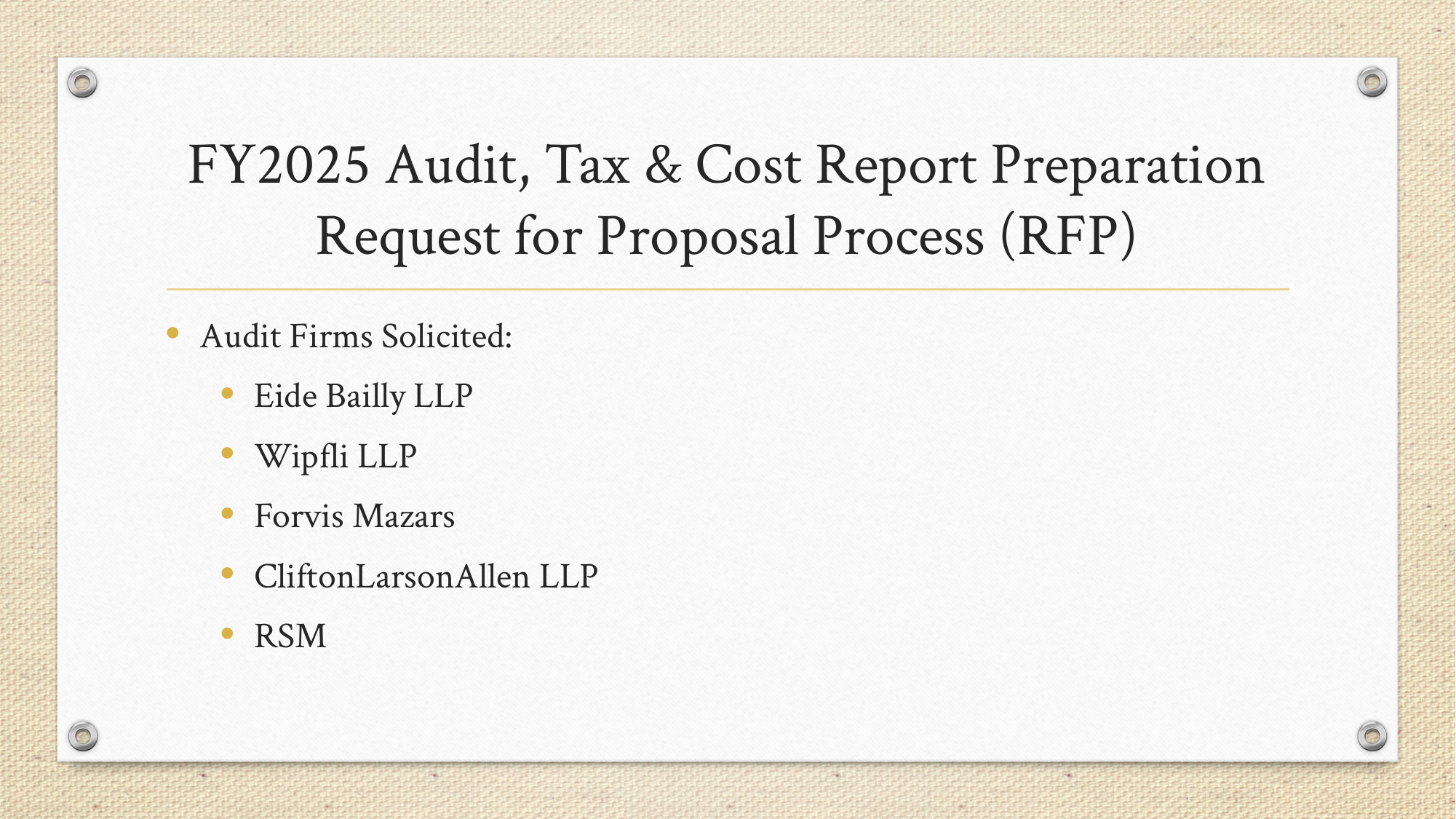

# FY2025 Audit, Tax & Cost Report Preparation Request for Proposal Process (RFP)
Audit Firms Solicited:
Eide Bailly LLP
Wipfli LLP
Forvis Mazars
CliftonLarsonAllen LLP
RSM